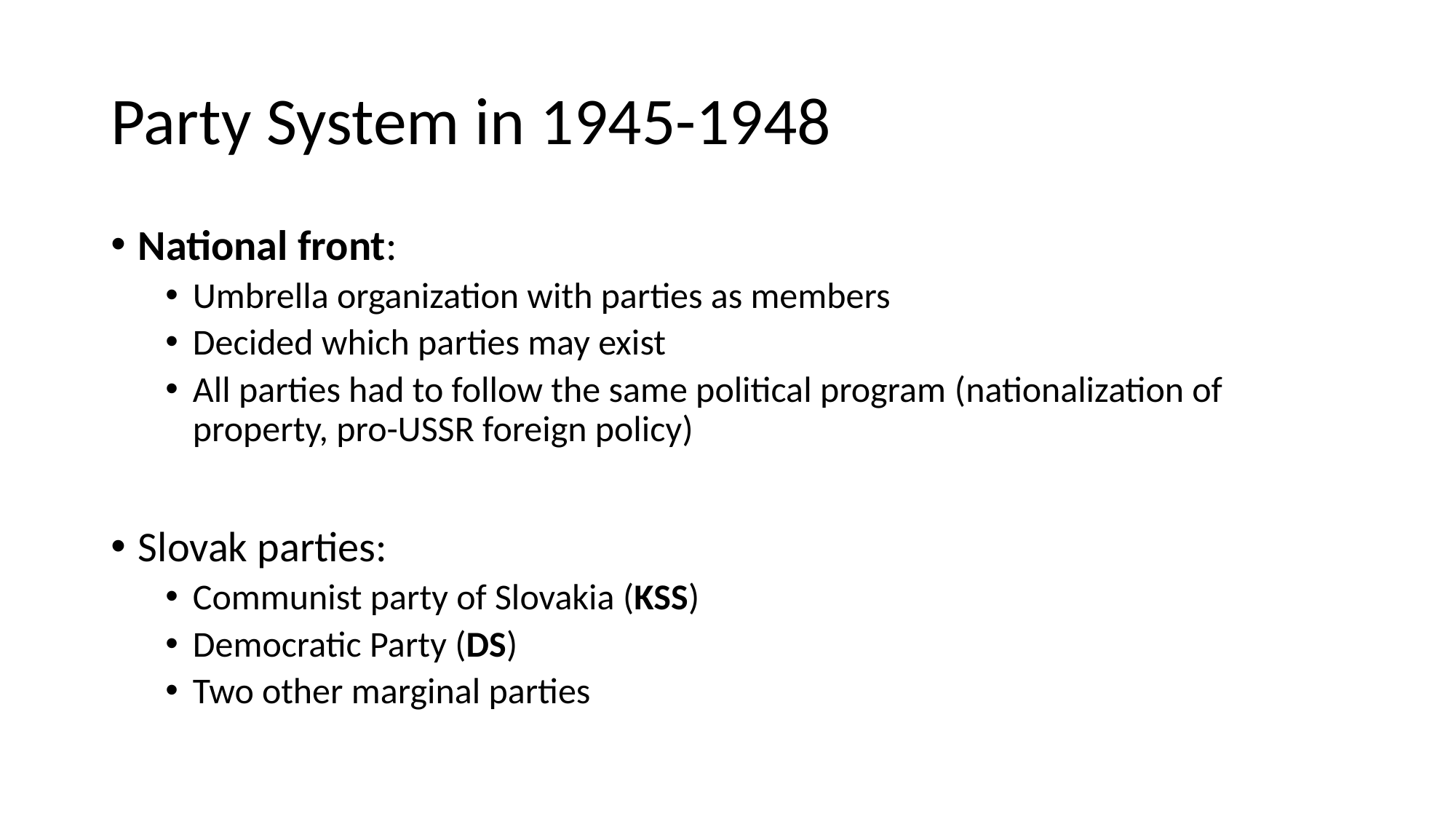

# Party System in 1945-1948
National front:
Umbrella organization with parties as members
Decided which parties may exist
All parties had to follow the same political program (nationalization of property, pro-USSR foreign policy)

Slovak parties:
Communist party of Slovakia (KSS)
Democratic Party (DS)
Two other marginal parties